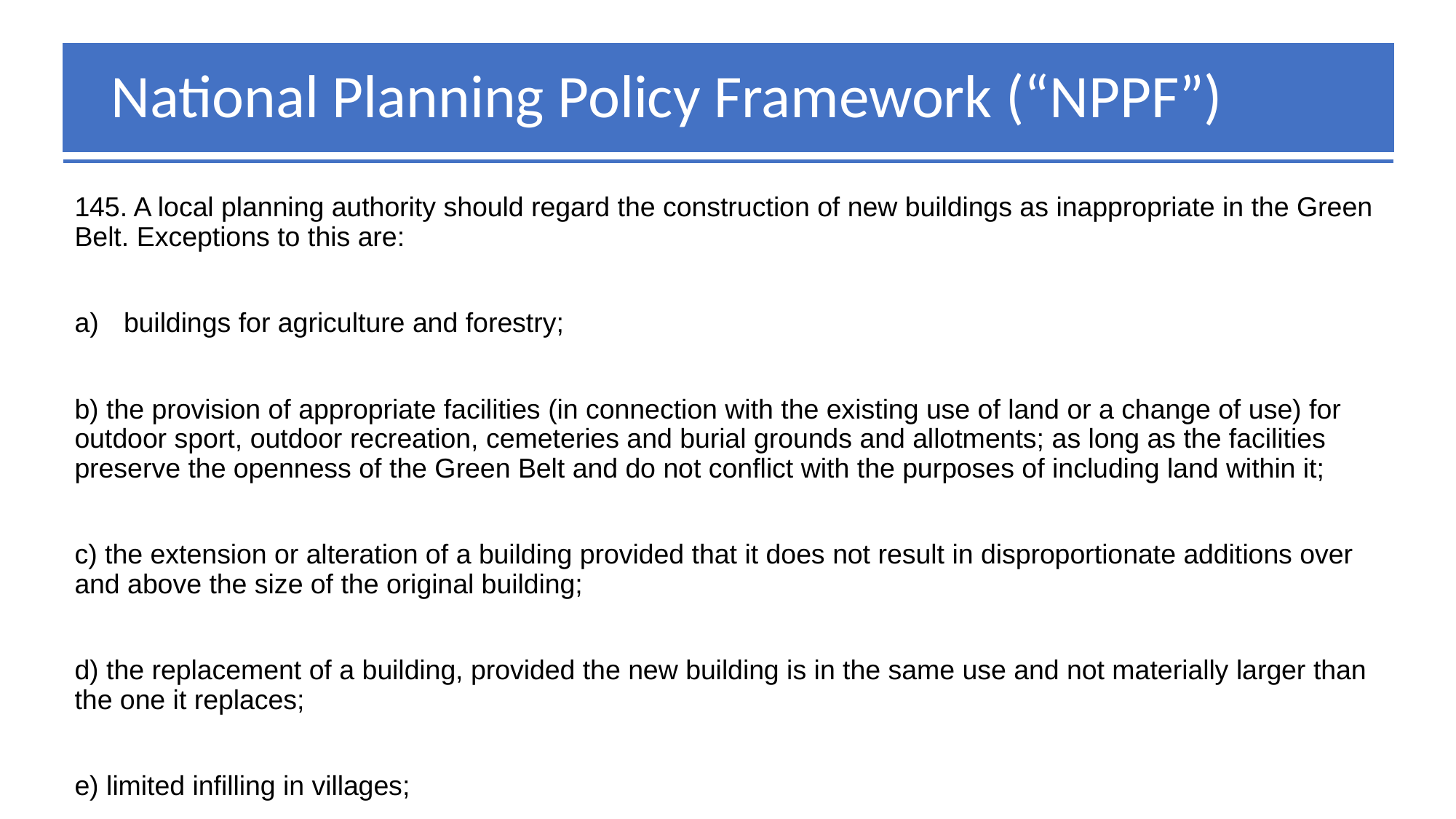

# National Planning Policy Framework (“NPPF”)
145. A local planning authority should regard the construction of new buildings as inappropriate in the Green Belt. Exceptions to this are:

buildings for agriculture and forestry;

b) the provision of appropriate facilities (in connection with the existing use of land or a change of use) for outdoor sport, outdoor recreation, cemeteries and burial grounds and allotments; as long as the facilities preserve the openness of the Green Belt and do not conflict with the purposes of including land within it;

c) the extension or alteration of a building provided that it does not result in disproportionate additions over and above the size of the original building;

d) the replacement of a building, provided the new building is in the same use and not materially larger than the one it replaces;

e) limited infilling in villages;